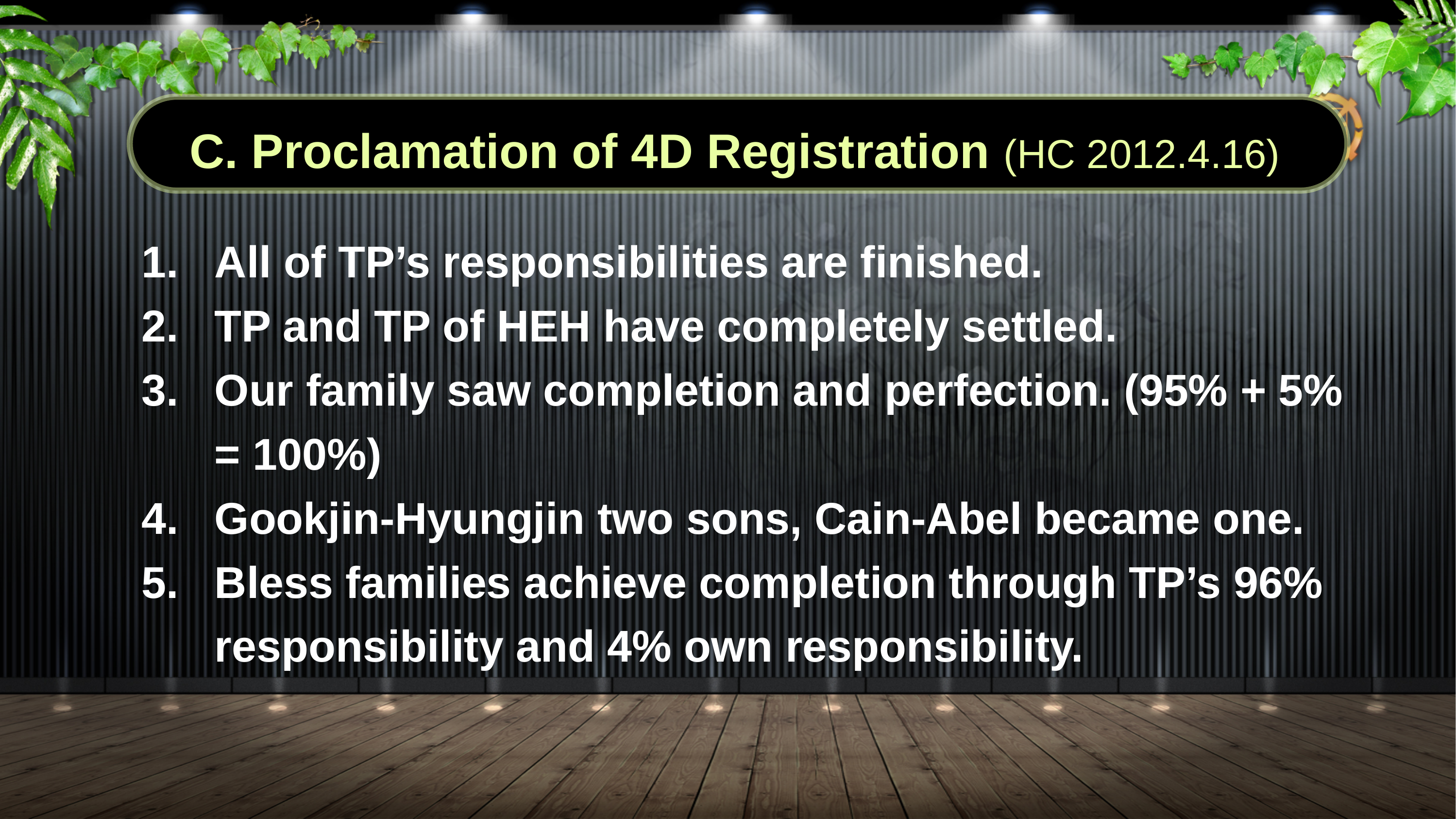

C. Proclamation of 4D Registration (HC 2012.4.16)

All of TP’s responsibilities are finished.
TP and TP of HEH have completely settled.
Our family saw completion and perfection. (95% + 5% = 100%)
Gookjin-Hyungjin two sons, Cain-Abel became one.
Bless families achieve completion through TP’s 96% responsibility and 4% own responsibility.